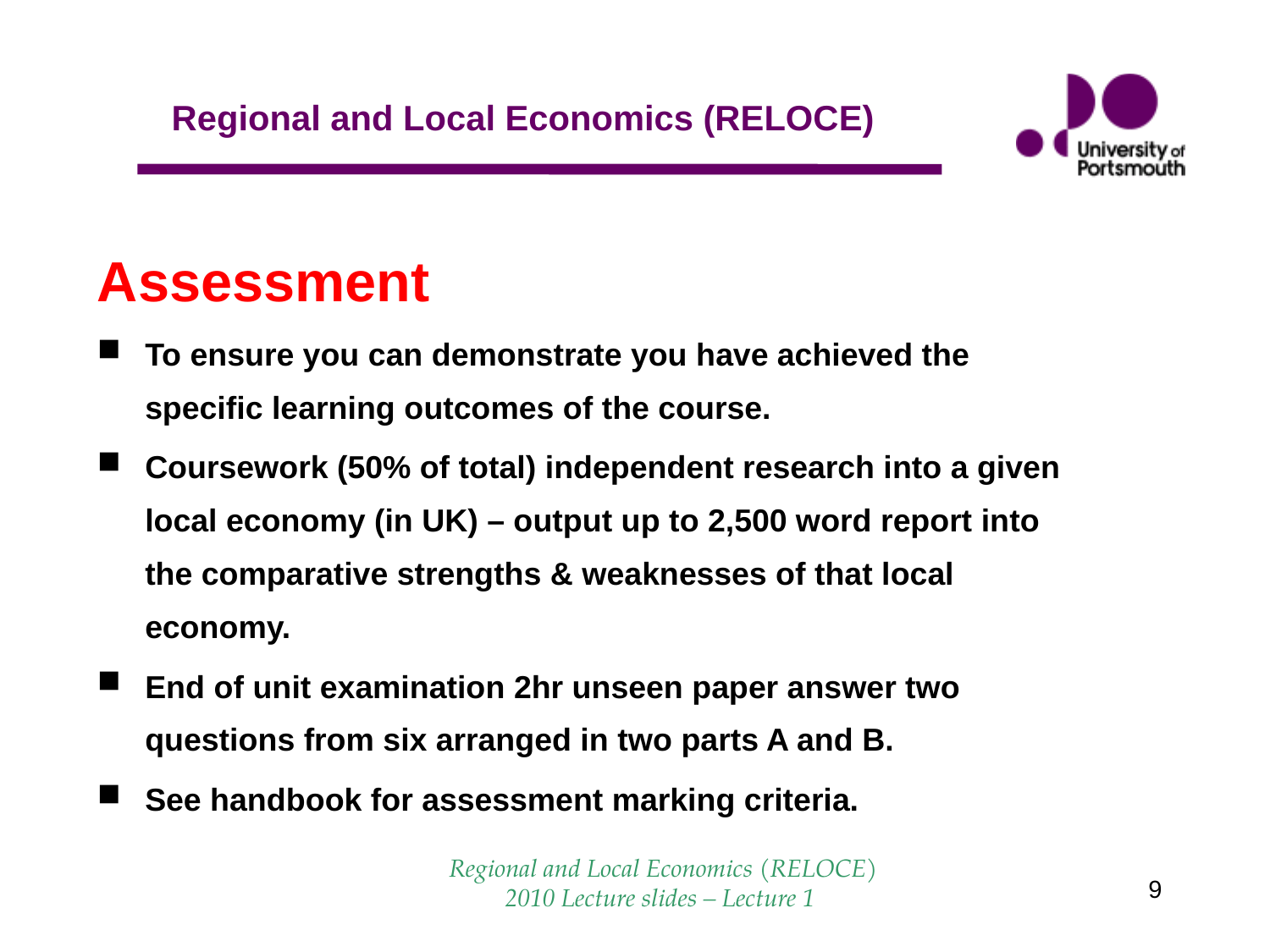

Assessment
To ensure you can demonstrate you have achieved the specific learning outcomes of the course.
Coursework (50% of total) independent research into a given local economy (in UK) – output up to 2,500 word report into the comparative strengths & weaknesses of that local economy.
End of unit examination 2hr unseen paper answer two questions from six arranged in two parts A and B.
See handbook for assessment marking criteria.

Regional and Local Economics (RELOCE) 2010 Lecture slides – Lecture 1
9